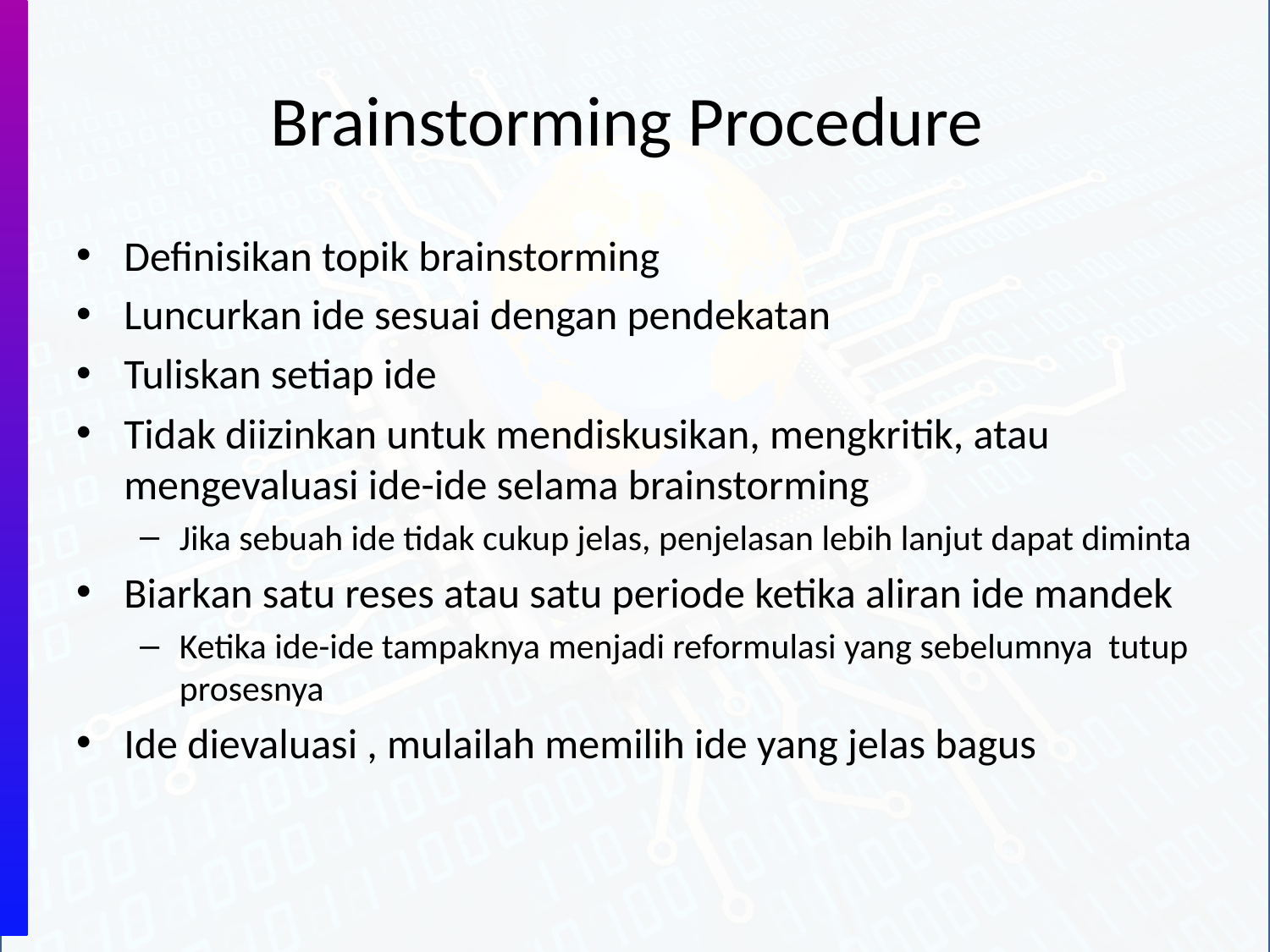

# Brainstorming Procedure
Definisikan topik brainstorming
Luncurkan ide sesuai dengan pendekatan
Tuliskan setiap ide
Tidak diizinkan untuk mendiskusikan, mengkritik, atau mengevaluasi ide-ide selama brainstorming
Jika sebuah ide tidak cukup jelas, penjelasan lebih lanjut dapat diminta
Biarkan satu reses atau satu periode ketika aliran ide mandek
Ketika ide-ide tampaknya menjadi reformulasi yang sebelumnya  tutup prosesnya
Ide dievaluasi , mulailah memilih ide yang jelas bagus